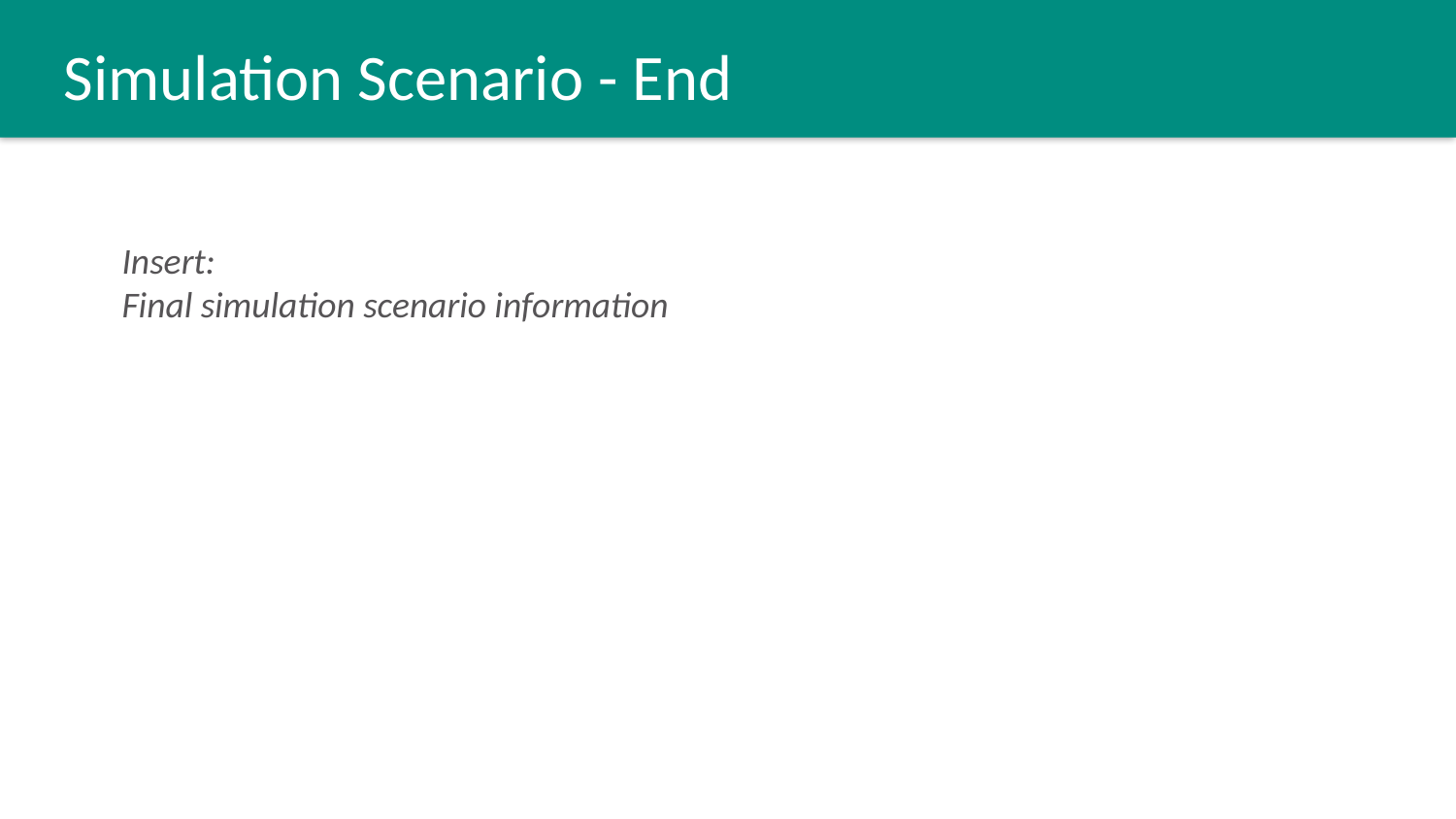

# Simulation Scenario - End
Insert:
Final simulation scenario information